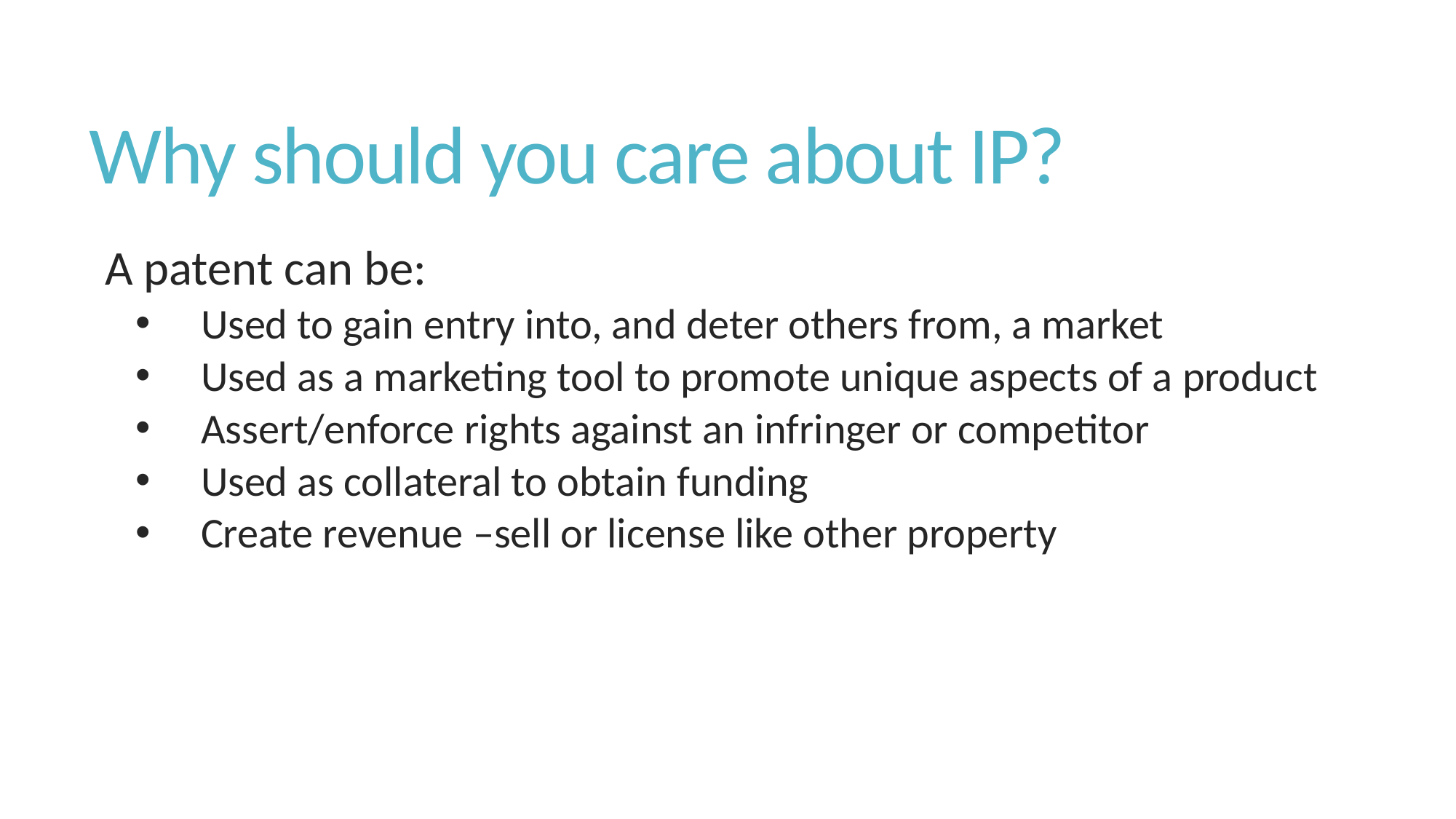

# Why should you care about IP?
A patent can be:
Used to gain entry into, and deter others from, a market
Used as a marketing tool to promote unique aspects of a product
Assert/enforce rights against an infringer or competitor
Used as collateral to obtain funding
Create revenue –sell or license like other property